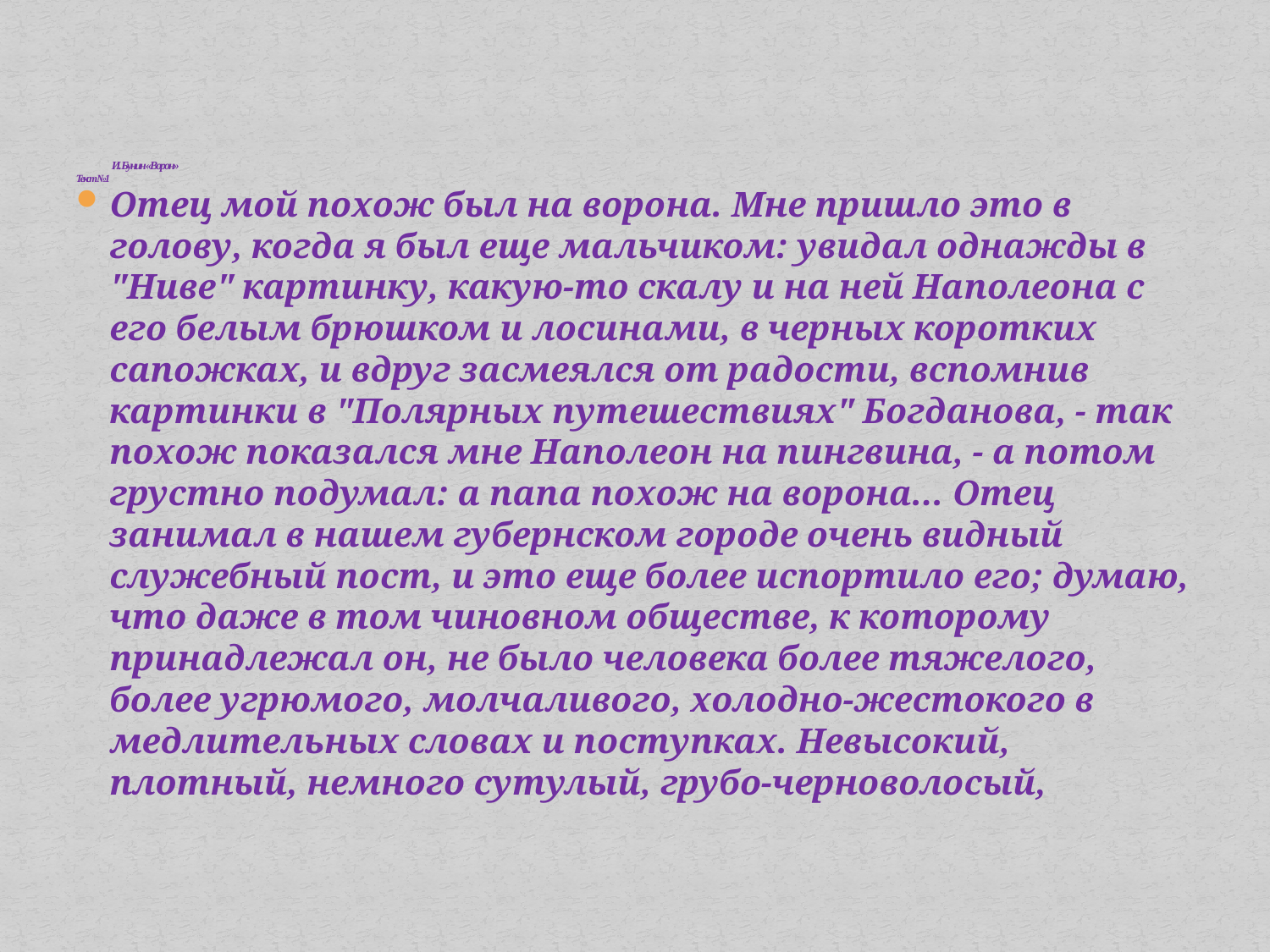

# И. Бунин «Ворон» Текст №1
Отец мой похож был на ворона. Мне пришло это в голову, когда я был еще мальчиком: увидал однажды в "Ниве" картинку, какую-то скалу и на ней Наполеона с его белым брюшком и лосинами, в черных коротких сапожках, и вдруг засмеялся от радости, вспомнив картинки в "Полярных путешествиях" Богданова, - так похож показался мне Наполеон на пингвина, - а потом грустно подумал: а папа похож на ворона... Отец занимал в нашем губернском городе очень видный служебный пост, и это еще более испортило его; думаю, что даже в том чиновном обществе, к которому принадлежал он, не было человека более тяжелого, более угрюмого, молчаливого, холодно-жестокого в медлительных словах и поступках. Невысокий, плотный, немного сутулый, грубо-черноволосый,